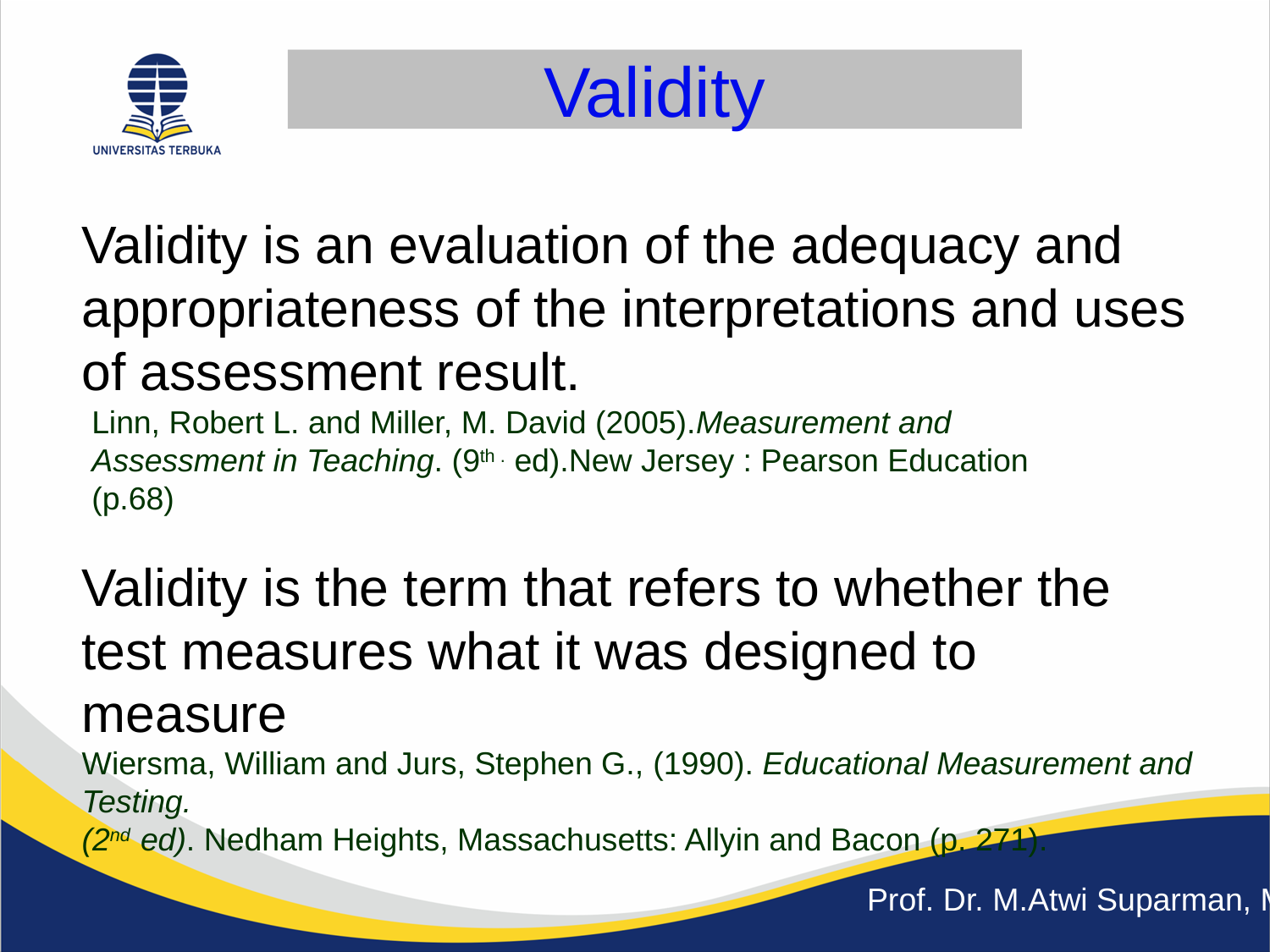

Validity
Validity is an evaluation of the adequacy and appropriateness of the interpretations and uses of assessment result.

Validity is the term that refers to whether the test measures what it was designed to measure
Wiersma, William and Jurs, Stephen G., (1990). Educational Measurement and Testing.
(2nd  ed). Nedham Heights, Massachusetts: Allyin and Bacon (p. 271).

Linn, Robert L. and Miller, M. David (2005).Measurement and Assessment in Teaching. (9th . ed).New Jersey : Pearson Education (p.68)
Prof. Dr. M.Atwi Suparman, M.Sc